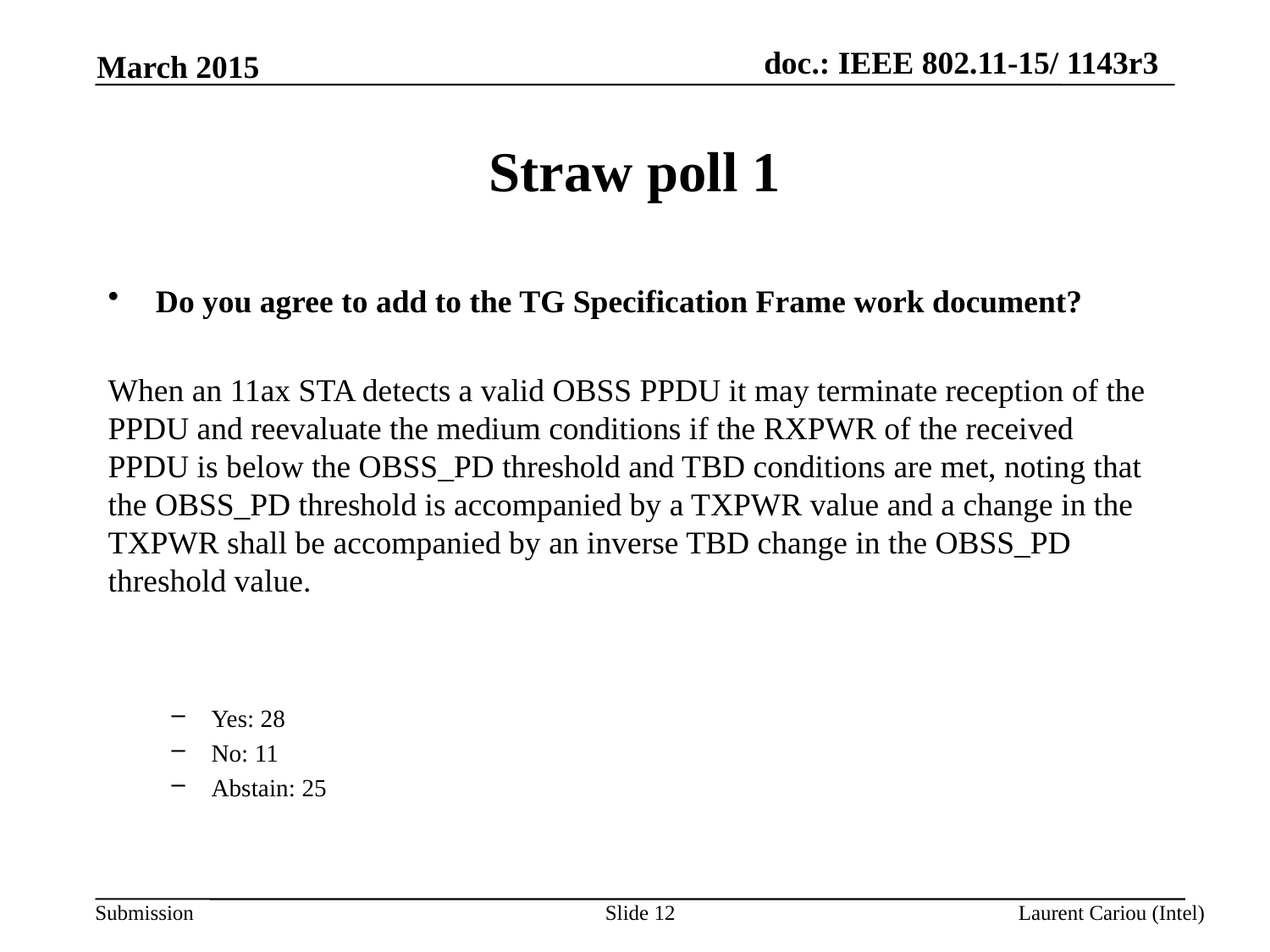

March 2015
# Straw poll 1
Do you agree to add to the TG Specification Frame work document?

When an 11ax STA detects a valid OBSS PPDU it may terminate reception of the PPDU and reevaluate the medium conditions if the RXPWR of the received PPDU is below the OBSS_PD threshold and TBD conditions are met, noting that the OBSS_PD threshold is accompanied by a TXPWR value and a change in the TXPWR shall be accompanied by an inverse TBD change in the OBSS_PD threshold value.

Yes: 28
No: 11
Abstain: 25

Slide 12
Laurent Cariou (Intel)